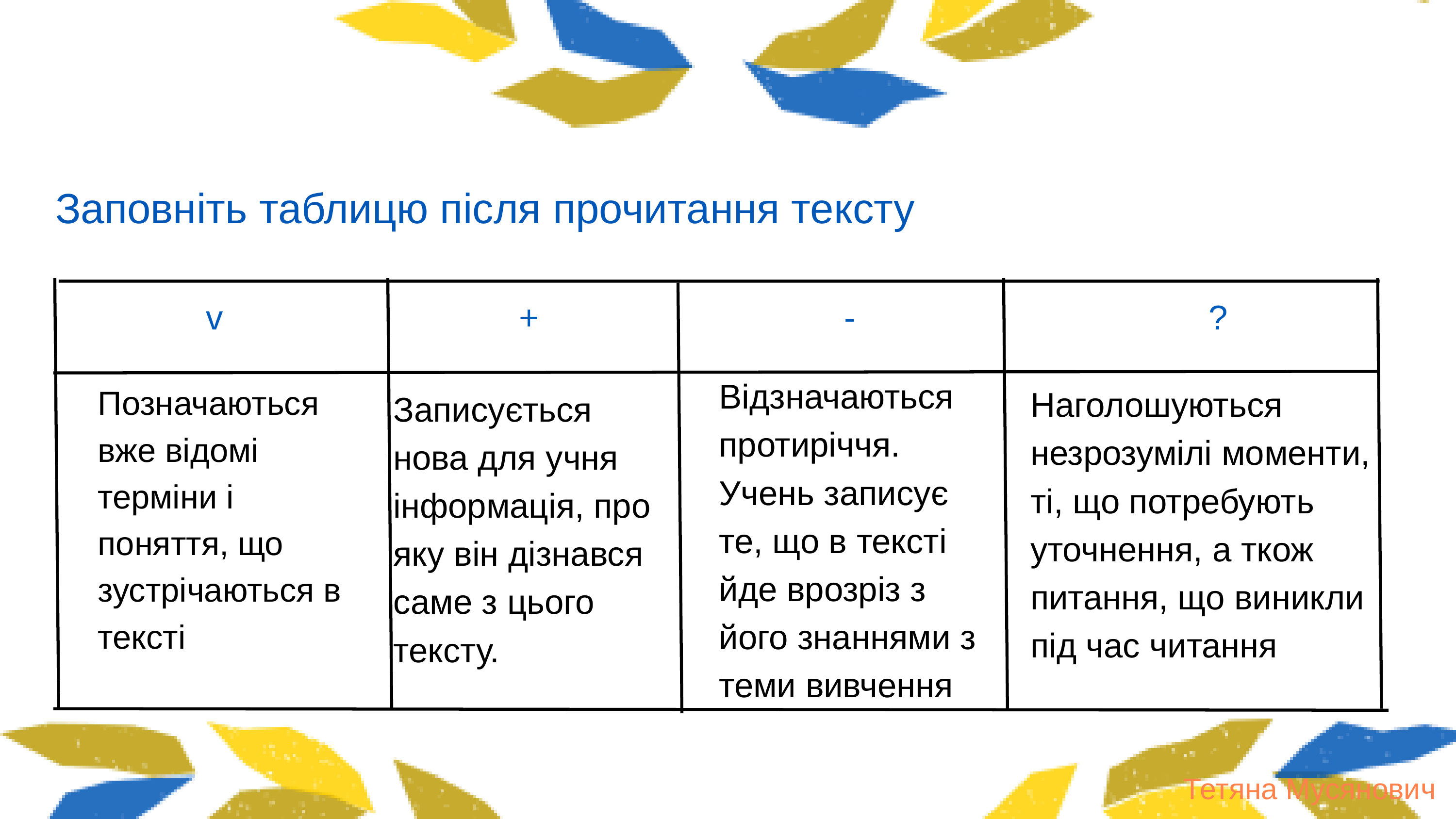

Заповніть таблицю після прочитання тексту

v                               +                                -                                     ?
Відзначаються протиріччя.
Учень записує те, що в тексті йде врозріз з його знаннями з теми вивчення

Позначаються вже відомі терміни і поняття, що зустрічаються в тексті
Наголошуються незрозумілі моменти, ті, що потребують уточнення, а ткож питання, що виникли під час читання
Записується нова для учня інформація, про яку він дізнався саме з цього тексту.

Тетяна Мусянович